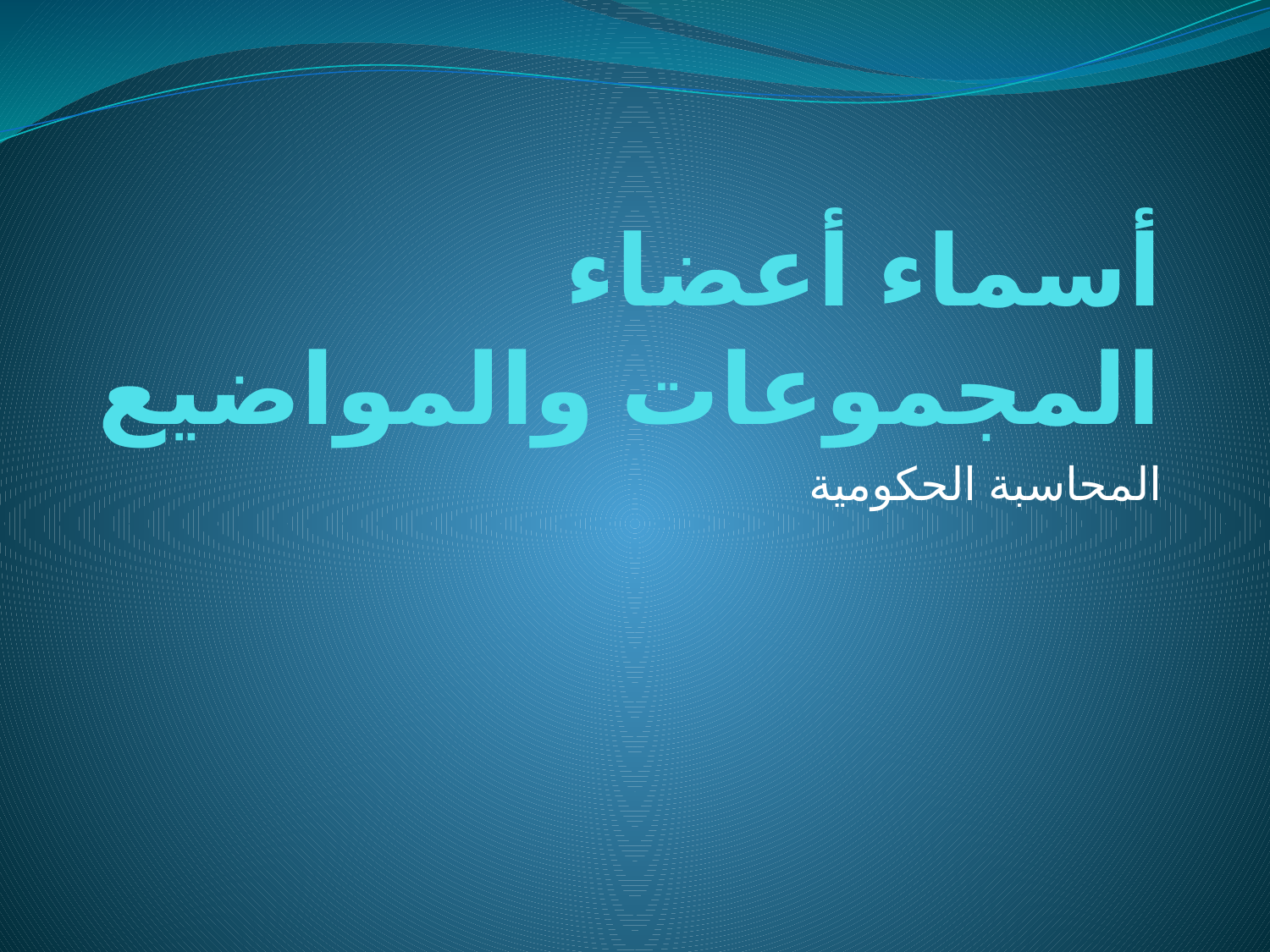

# أسماء أعضاء المجموعات والمواضيع
المحاسبة الحكومية